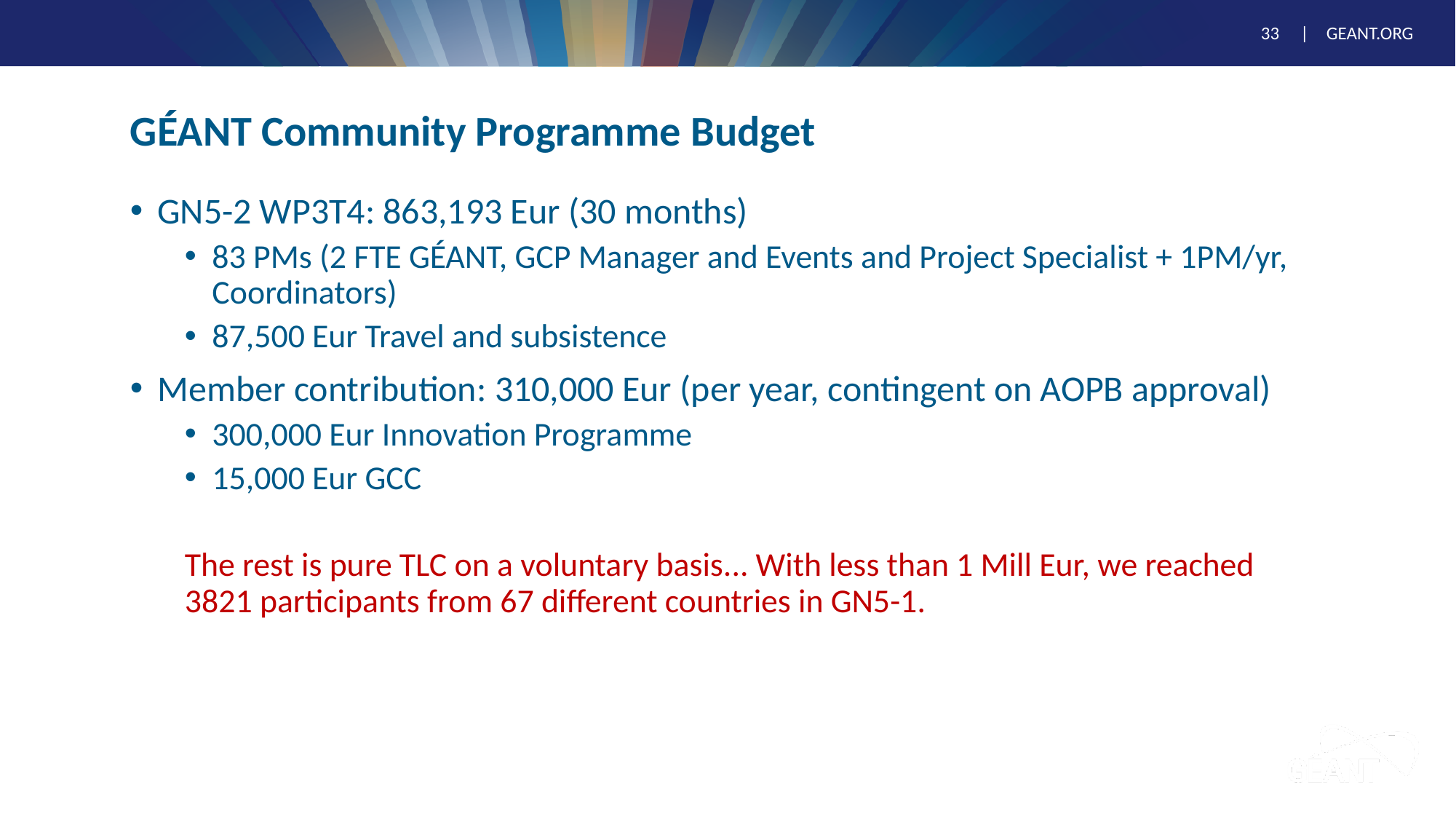

# GÉANT Community Programme Budget
GN5-2 WP3T4: 863,193 Eur (30 months)
83 PMs (2 FTE GÉANT, GCP Manager and Events and Project Specialist + 1PM/yr, Coordinators)
87,500 Eur Travel and subsistence
Member contribution: 310,000 Eur (per year, contingent on AOPB approval)
300,000 Eur Innovation Programme
15,000 Eur GCC

The rest is pure TLC on a voluntary basis... With less than 1 Mill Eur, we reached 3821 participants from 67 different countries in GN5-1.